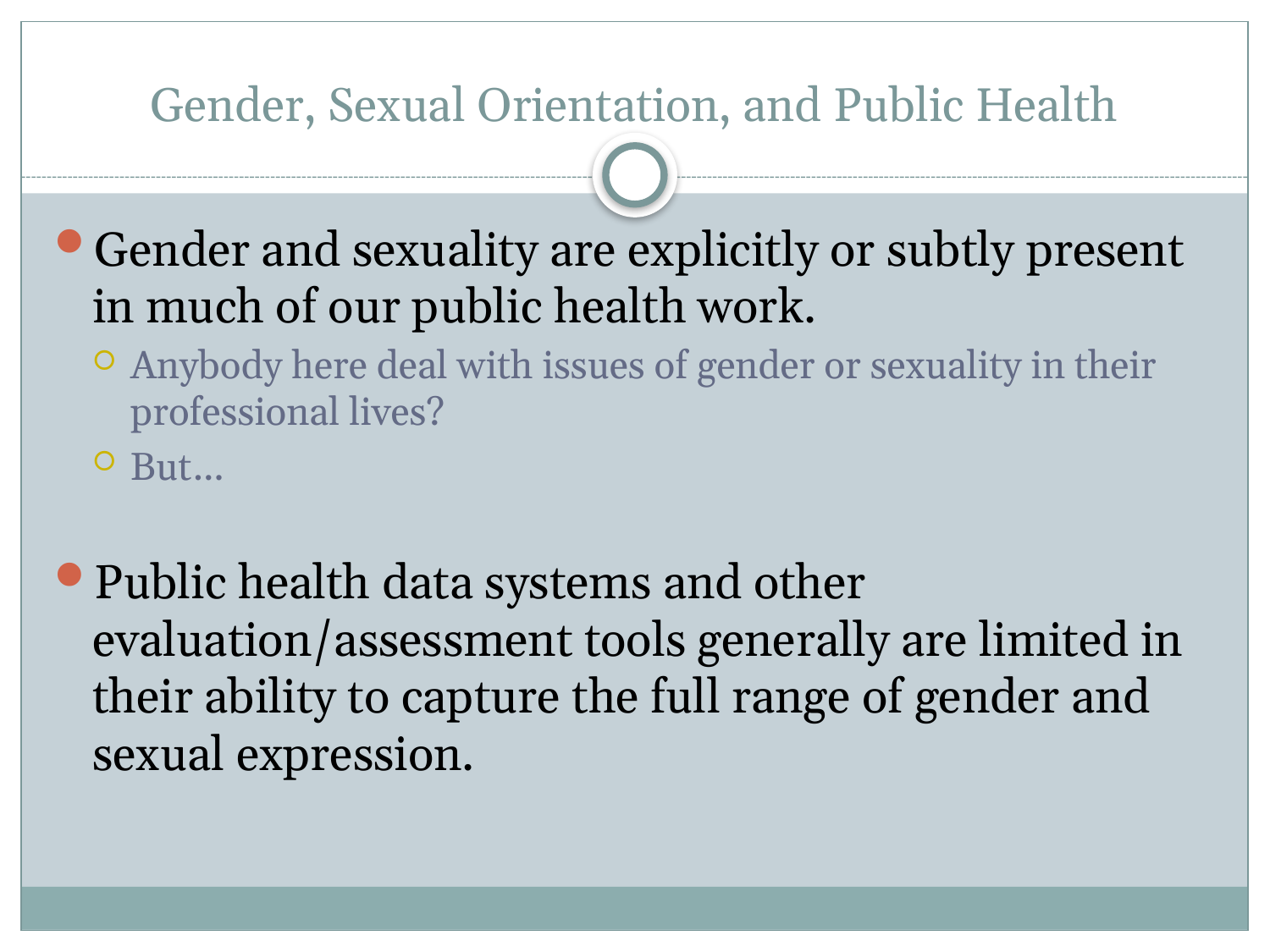

# Gender, Sexual Orientation, and Public Health
Gender and sexuality are explicitly or subtly present in much of our public health work.
Anybody here deal with issues of gender or sexuality in their  professional lives?
But…

Public health data systems and other evaluation/assessment tools generally are limited in their ability to capture the full range of gender and sexual expression.